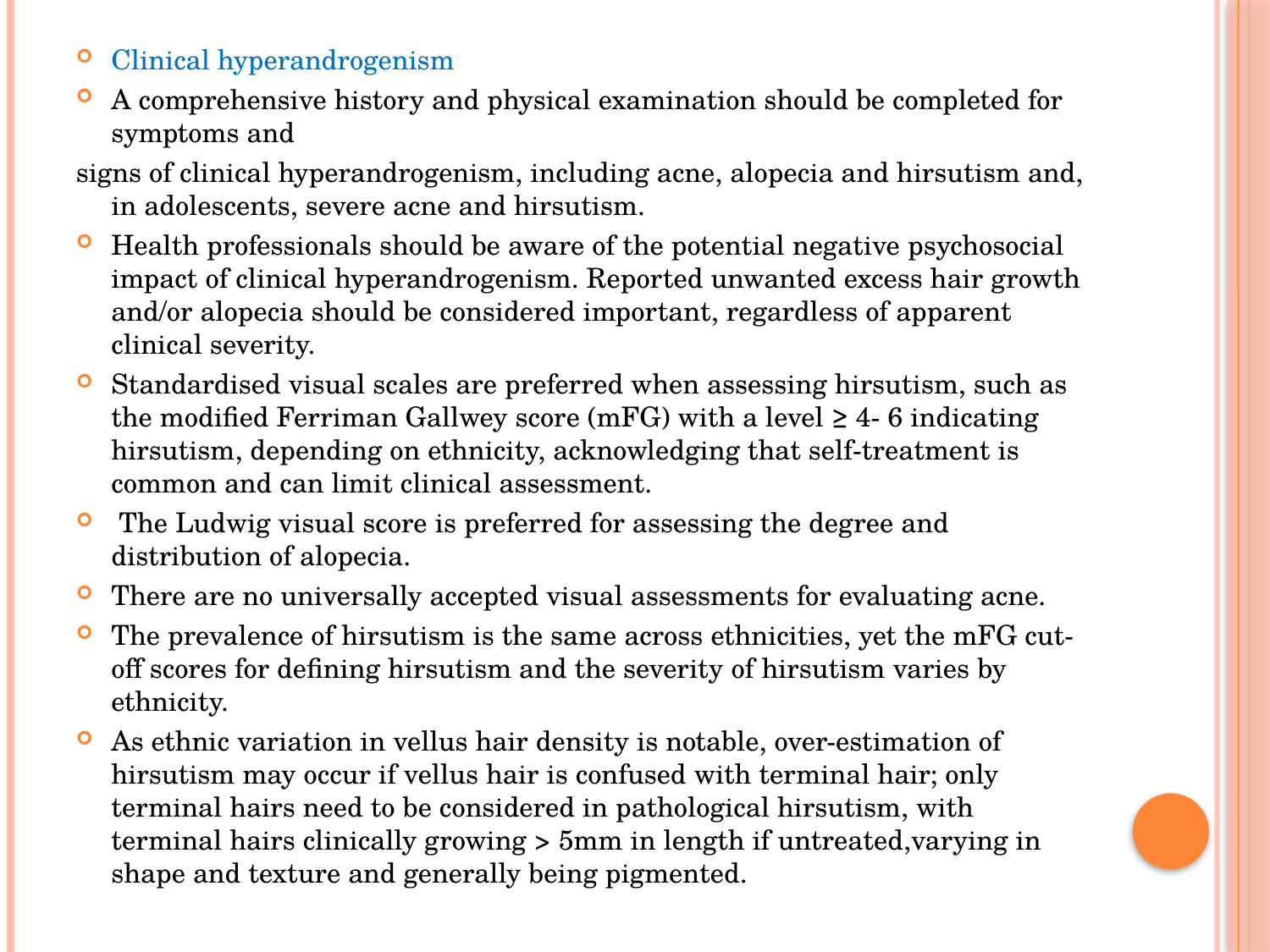

Clinical hyperandrogenism
A comprehensive history and physical examination should be completed for symptoms and
signs of clinical hyperandrogenism, including acne, alopecia and hirsutism and, in adolescents, severe acne and hirsutism.
Health professionals should be aware of the potential negative psychosocial impact of clinical hyperandrogenism. Reported unwanted excess hair growth and/or alopecia should be considered important, regardless of apparent clinical severity.
Standardised visual scales are preferred when assessing hirsutism, such as the modified Ferriman Gallwey score (mFG) with a level ≥ 4- 6 indicating hirsutism, depending on ethnicity, acknowledging that self-treatment is common and can limit clinical assessment.
 The Ludwig visual score is preferred for assessing the degree and distribution of alopecia.
There are no universally accepted visual assessments for evaluating acne.
The prevalence of hirsutism is the same across ethnicities, yet the mFG cut-off scores for defining hirsutism and the severity of hirsutism varies by ethnicity.
As ethnic variation in vellus hair density is notable, over-estimation of hirsutism may occur if vellus hair is confused with terminal hair; only terminal hairs need to be considered in pathological hirsutism, with terminal hairs clinically growing > 5mm in length if untreated,varying in shape and texture and generally being pigmented.
#